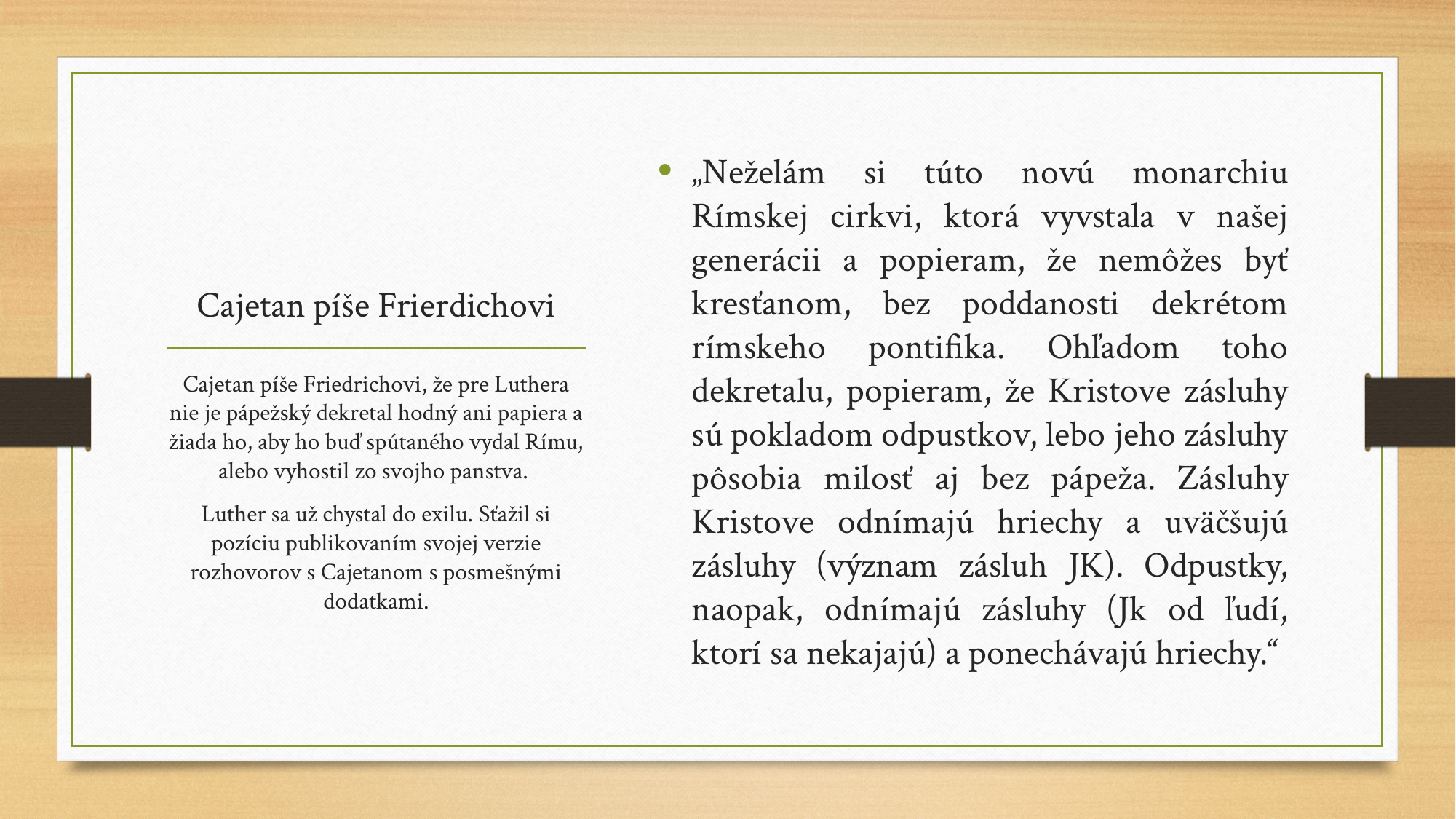

„Neželám si túto novú monarchiu Rímskej cirkvi, ktorá vyvstala v našej generácii a popieram, že nemôžes byť kresťanom, bez poddanosti dekrétom rímskeho pontifika. Ohľadom toho dekretalu, popieram, že Kristove zásluhy sú pokladom odpustkov, lebo jeho zásluhy pôsobia milosť aj bez pápeža. Zásluhy Kristove odnímajú hriechy a uväčšujú zásluhy (význam zásluh JK). Odpustky, naopak, odnímajú zásluhy (Jk od ľudí, ktorí sa nekajajú) a ponechávajú hriechy.“
# Cajetan píše Frierdichovi
Cajetan píše Friedrichovi, že pre Luthera nie je pápežský dekretal hodný ani papiera a žiada ho, aby ho buď spútaného vydal Rímu, alebo vyhostil zo svojho panstva.
Luther sa už chystal do exilu. Sťažil si pozíciu publikovaním svojej verzie rozhovorov s Cajetanom s posmešnými dodatkami.